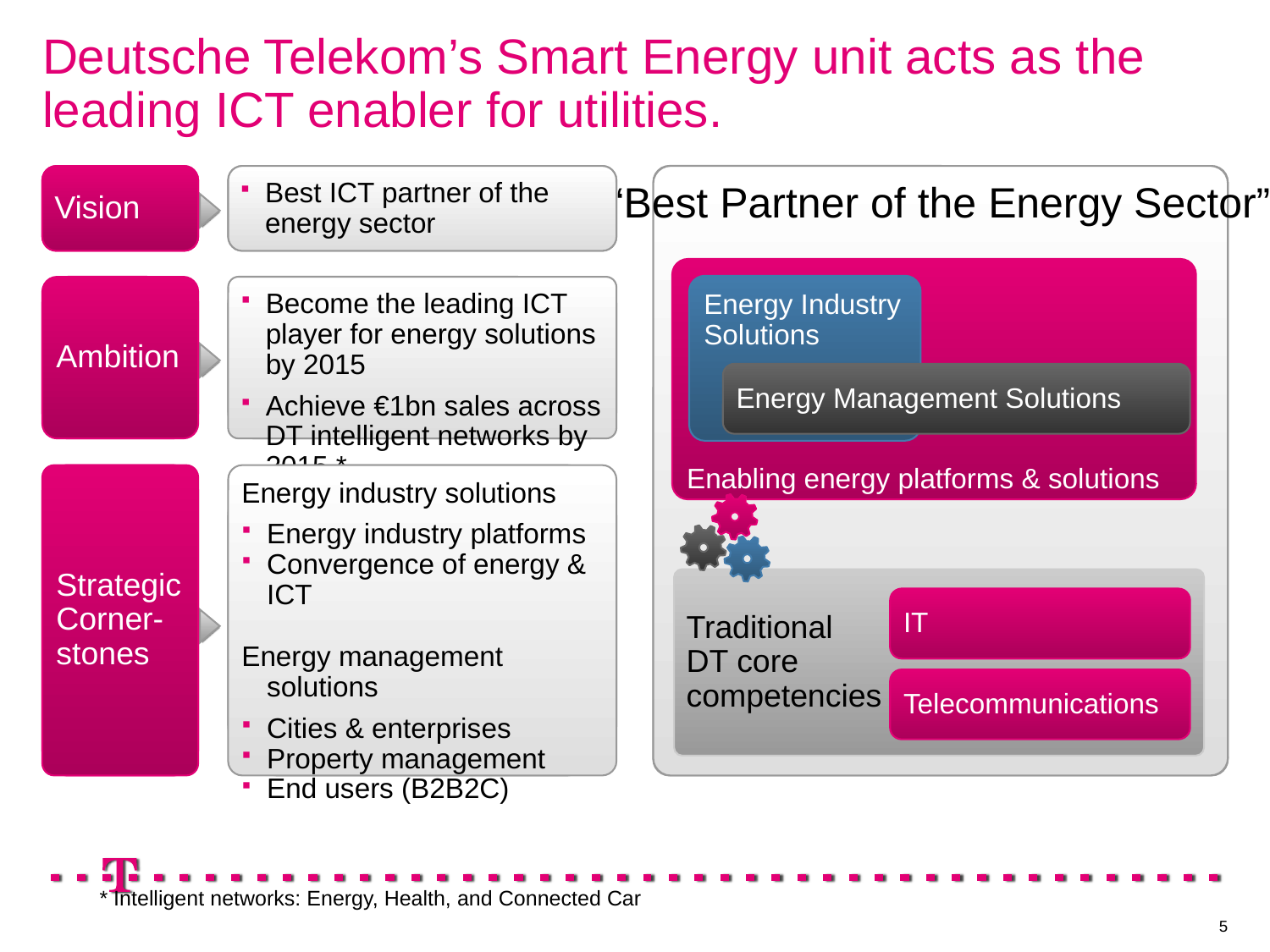

# Deutsche Telekom’s Smart Energy unit acts as the leading ICT enabler for utilities.
Vision
Best ICT partner of the energy sector
“Best Partner of the Energy Sector”

Enabling energy platforms & solutions
Energy Industry Solutions
Ambition
Become the leading ICT player for energy solutions by 2015
Achieve €1bn sales across DT intelligent networks by 2015 *

Energy Management Solutions
Strategic Corner-stones
Energy industry solutions
Energy industry platforms
Convergence of energy & ICT
Energy management solutions
Cities & enterprises
Property management
End users (B2B2C)

Traditional
DT core
competencies
IT

Telecommunications
* Intelligent networks: Energy, Health, and Connected Car